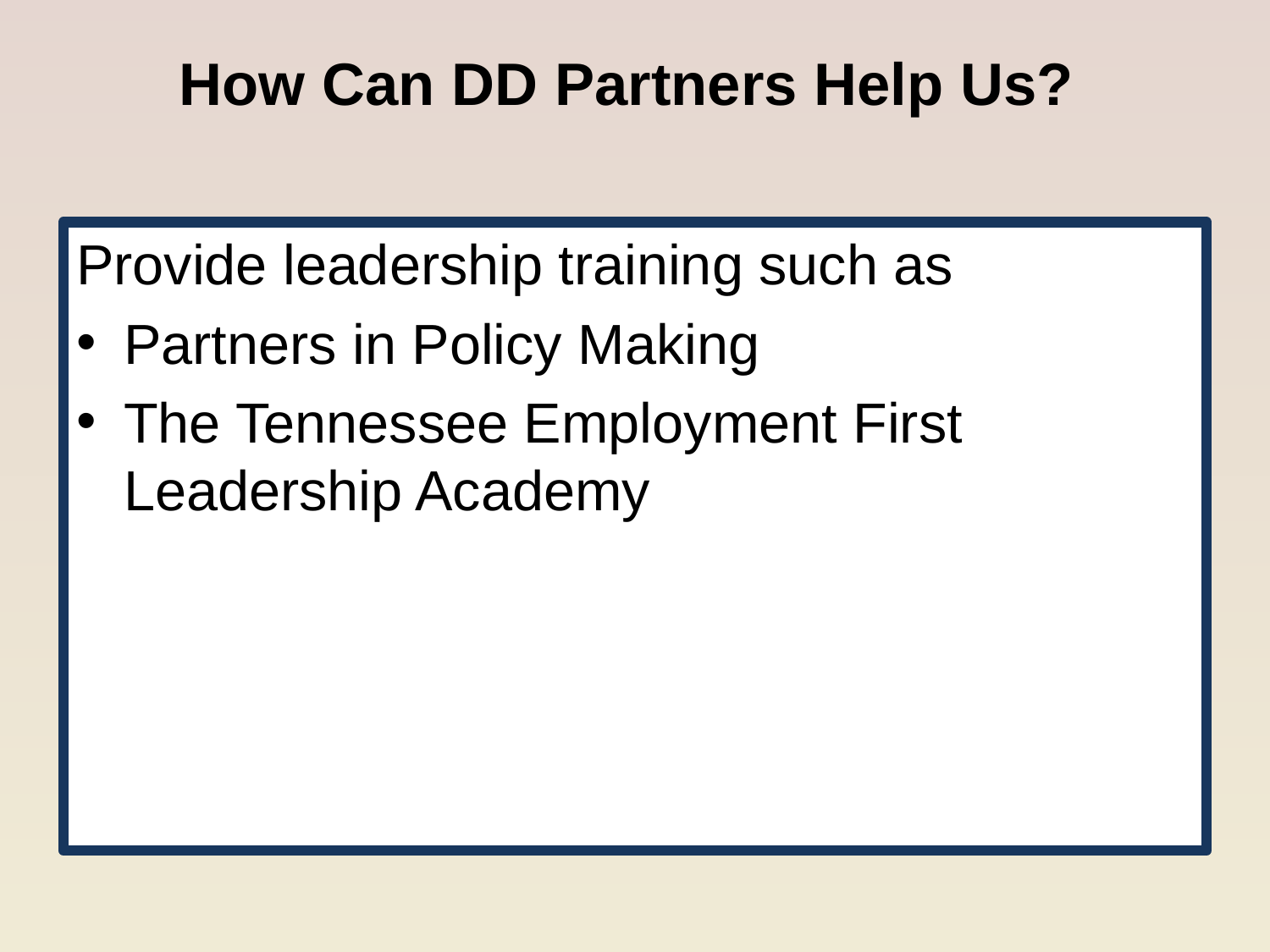

# How Can DD Partners Help Us?
Provide leadership training such as
Partners in Policy Making
The Tennessee Employment First Leadership Academy